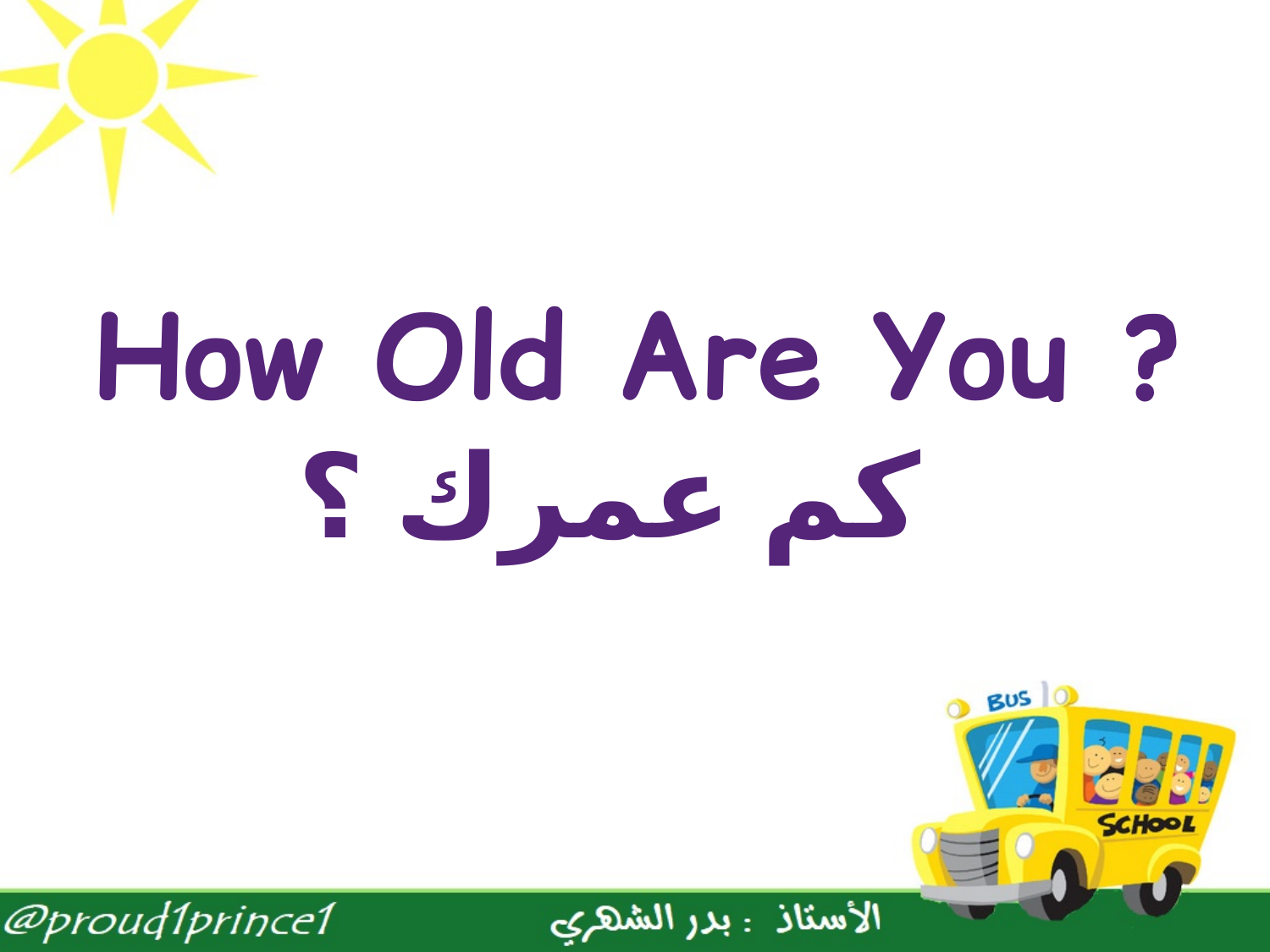

How Old Are You ?
كم عمرك ؟